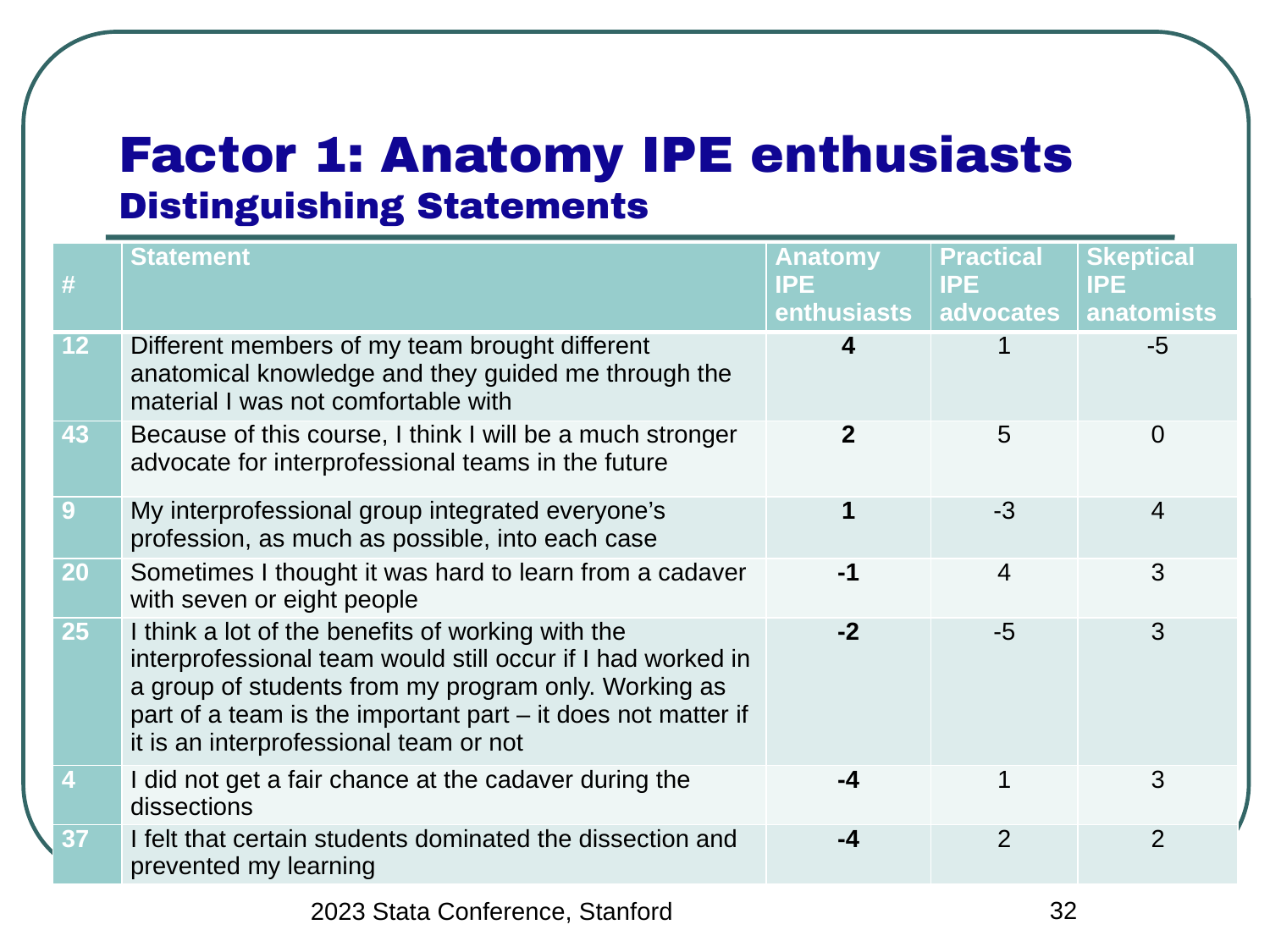

# Factor 1: Anatomy IPE enthusiasts Distinguishing Statements
| # | Statement | Anatomy IPE enthusiasts | Practical IPE advocates | Skeptical IPE anatomists |
| --- | --- | --- | --- | --- |
| 12 | Different members of my team brought different anatomical knowledge and they guided me through the material I was not comfortable with | 4 | 1 | -5 |
| 43 | Because of this course, I think I will be a much stronger advocate for interprofessional teams in the future | 2 | 5 | 0 |
| 9 | My interprofessional group integrated everyone’s profession, as much as possible, into each case | 1 | -3 | 4 |
| 20 | Sometimes I thought it was hard to learn from a cadaver with seven or eight people | -1 | 4 | 3 |
| 25 | I think a lot of the benefits of working with the interprofessional team would still occur if I had worked in a group of students from my program only. Working as part of a team is the important part – it does not matter if it is an interprofessional team or not | -2 | -5 | 3 |
| 4 | I did not get a fair chance at the cadaver during the dissections | -4 | 1 | 3 |
| 37 | I felt that certain students dominated the dissection and prevented my learning | -4 | 2 | 2 |
32
2023 Stata Conference, Stanford